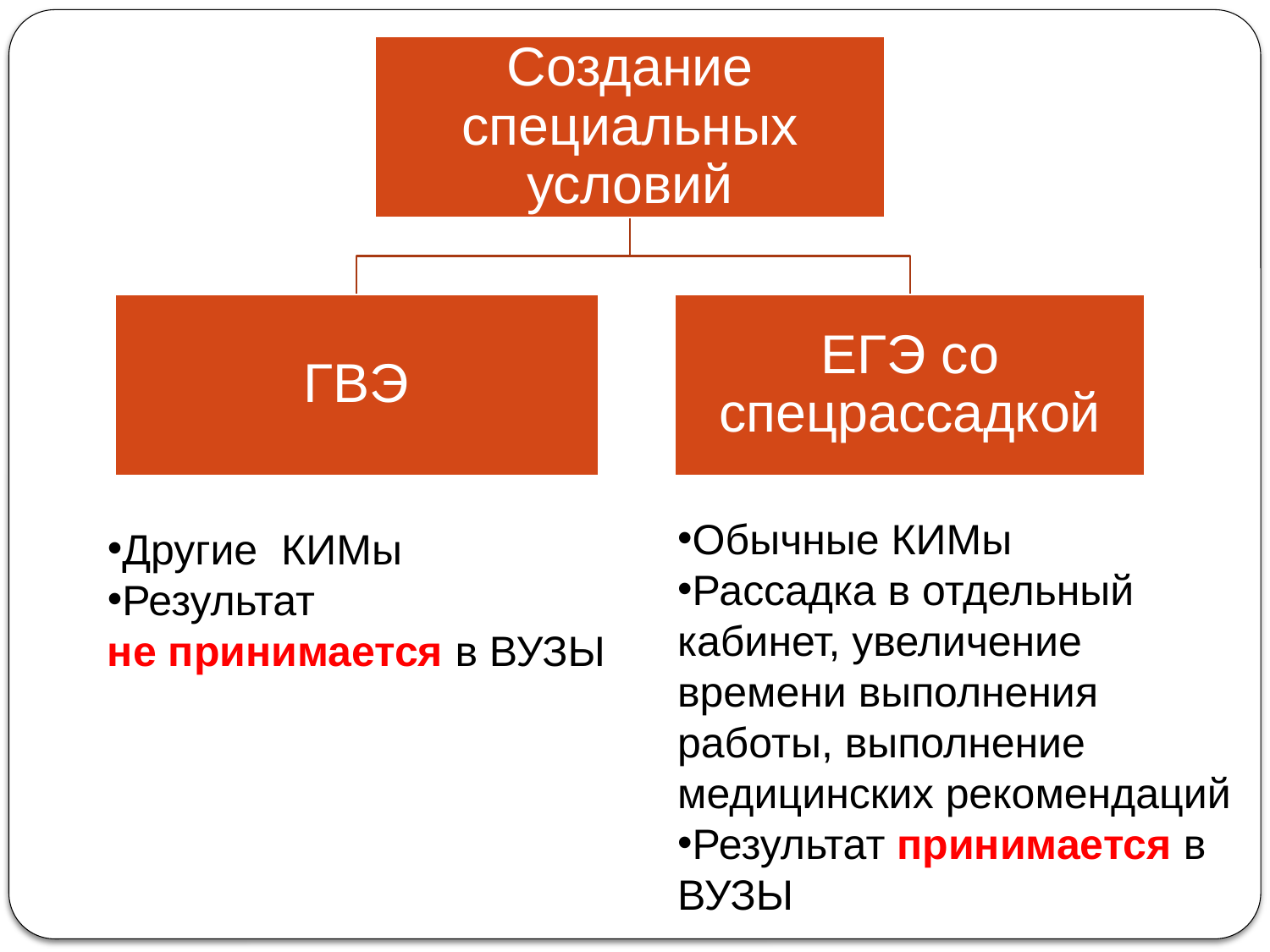

Создание специальных условий
ГВЭ
ЕГЭ со спецрассадкой
Обычные КИМы
Рассадка в отдельный кабинет, увеличение времени выполнения работы, выполнение медицинских рекомендаций
Результат принимается в ВУЗЫ
Другие  КИМы
Результат
не принимается в ВУЗЫ